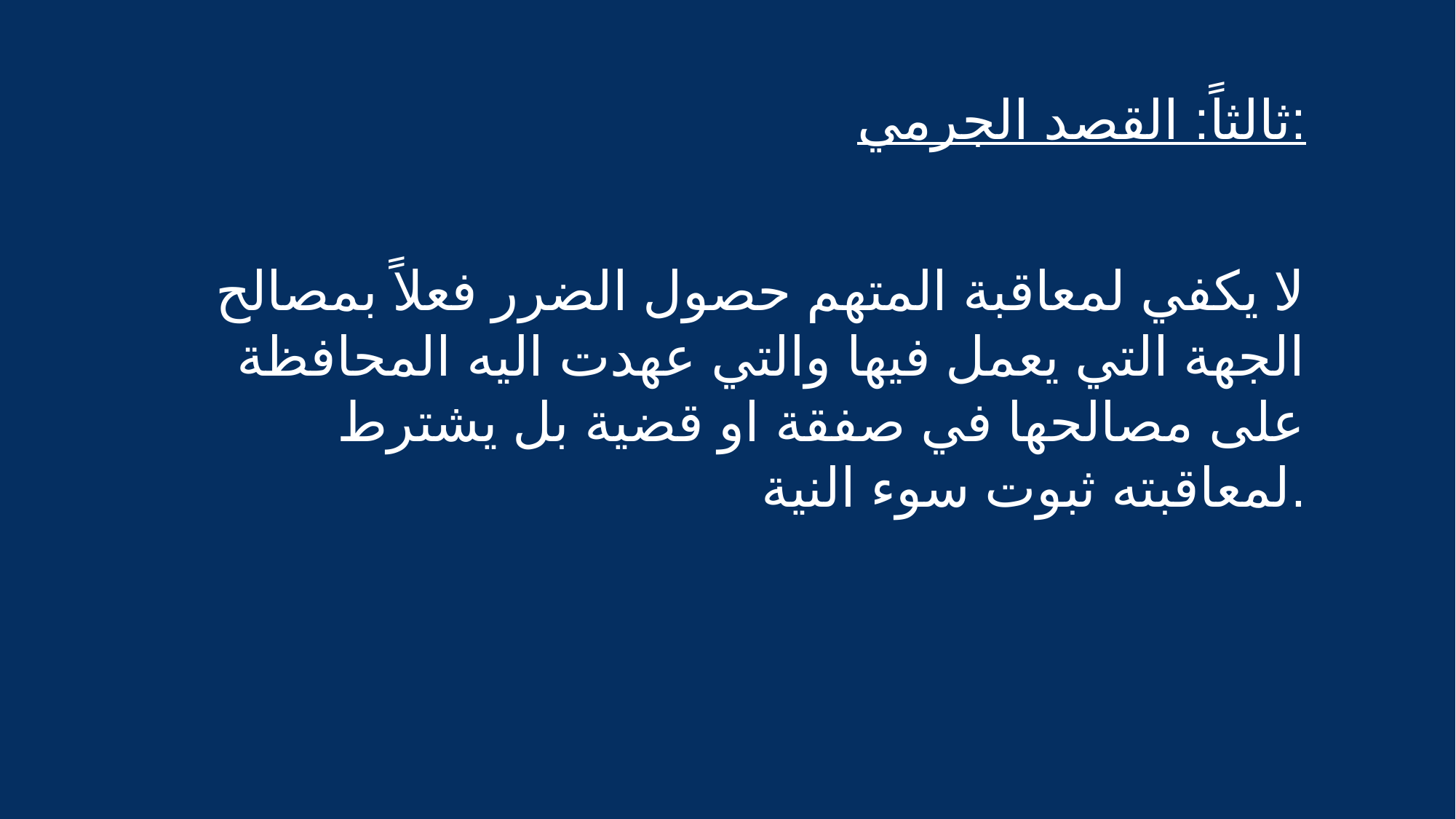

#
ثالثاً: القصد الجرمي:

لا يكفي لمعاقبة المتهم حصول الضرر فعلاً بمصالح الجهة التي يعمل فيها والتي عهدت اليه المحافظة على مصالحها في صفقة او قضية بل يشترط لمعاقبته ثبوت سوء النية.
5